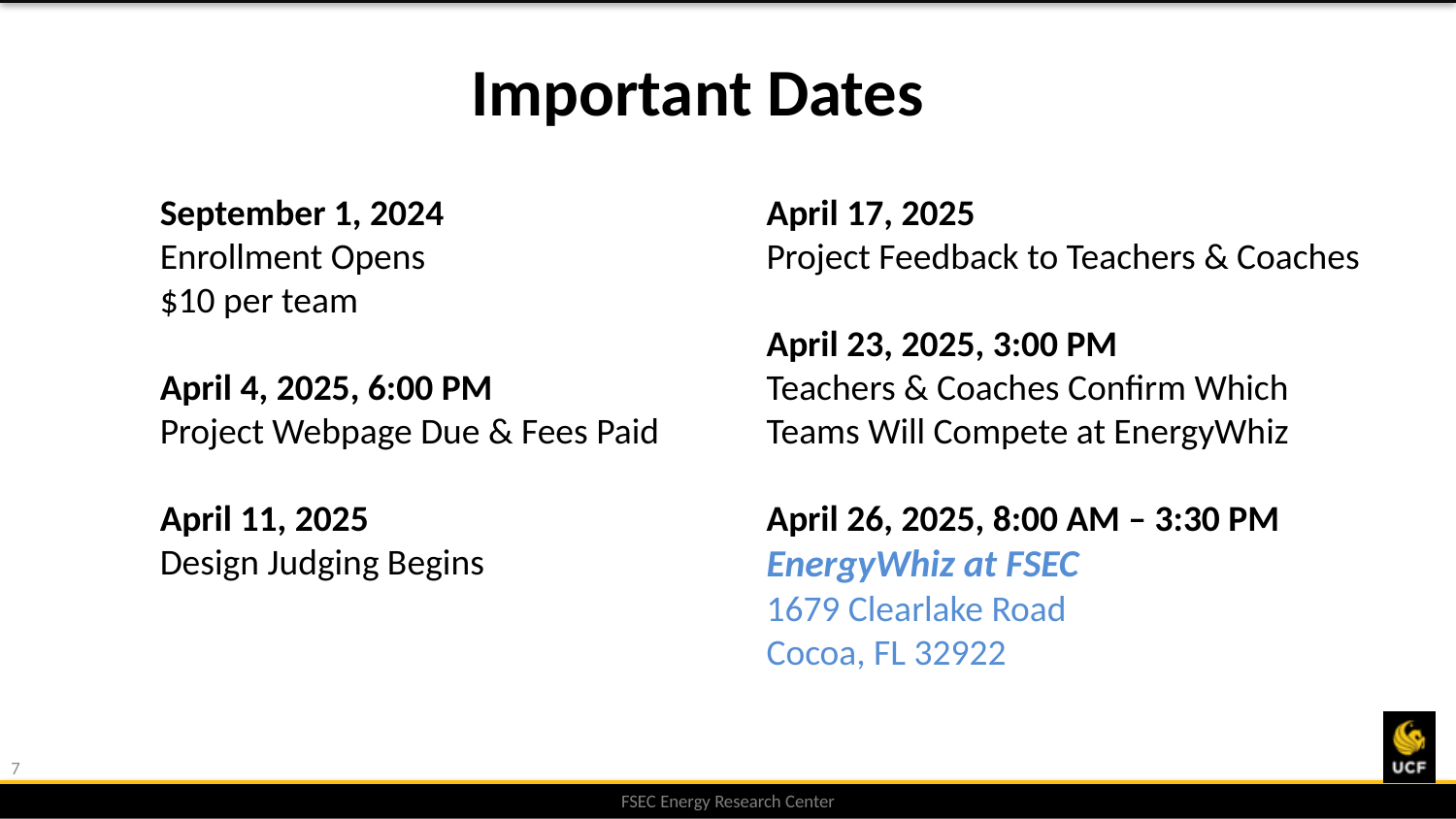

Important Dates
September 1, 2024
Enrollment Opens
$10 per team

April 4, 2025, 6:00 PM
Project Webpage Due & Fees Paid

April 11, 2025
Design Judging Begins

April 17, 2025
Project Feedback to Teachers & Coaches

April 23, 2025, 3:00 PM
Teachers & Coaches Confirm Which Teams Will Compete at EnergyWhiz

April 26, 2025, 8:00 AM – 3:30 PM
EnergyWhiz at FSEC
1679 Clearlake Road
Cocoa, FL 32922
7